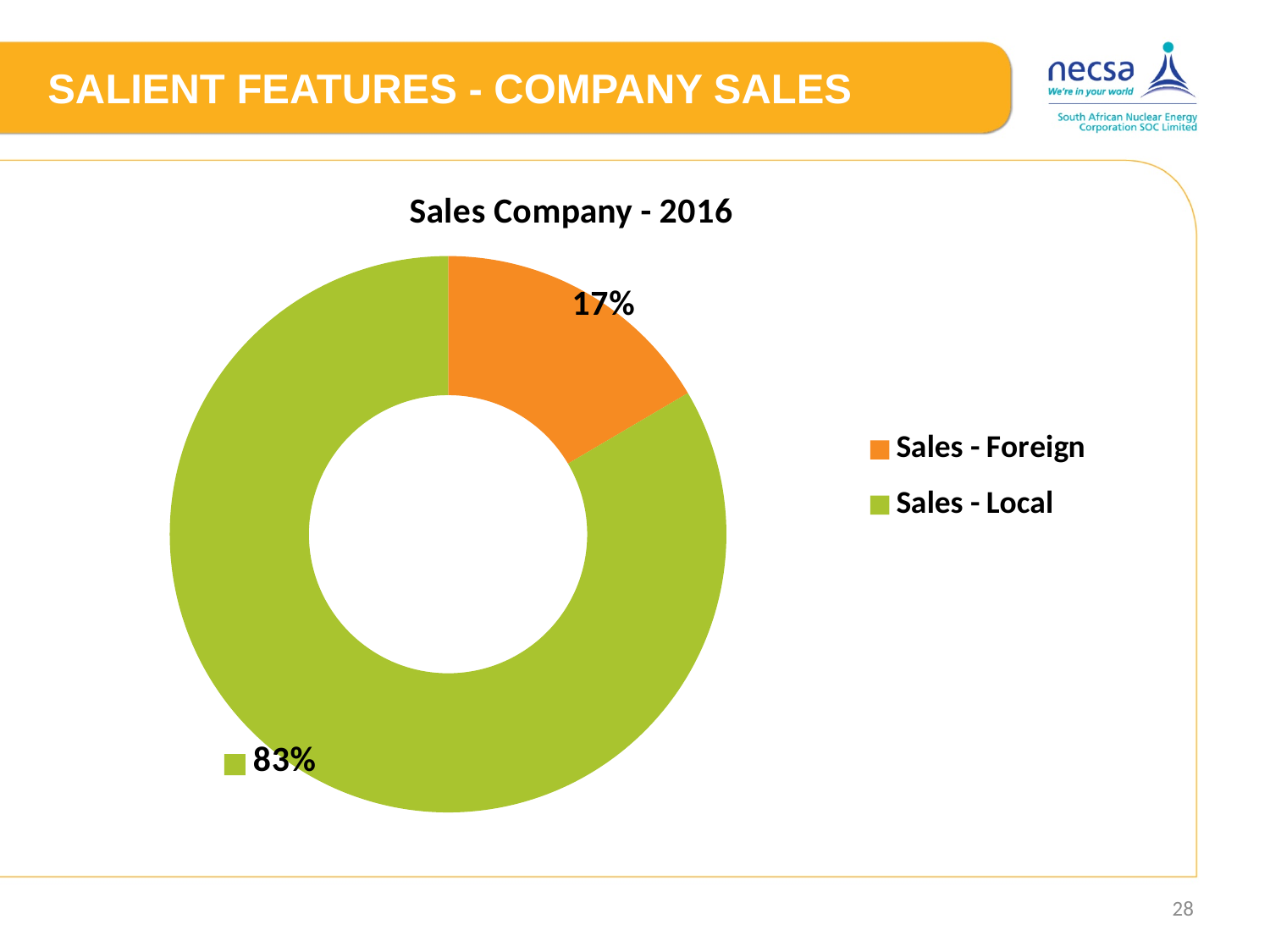

# SALIENT FEATURES - COMPANY SALES

### Chart: Sales Company - 2016

| Category |  |
|---|---|
| Sales - Foreign | 0.1652947063012494 |
| Sales - Local | 0.8347052936987509 |
28